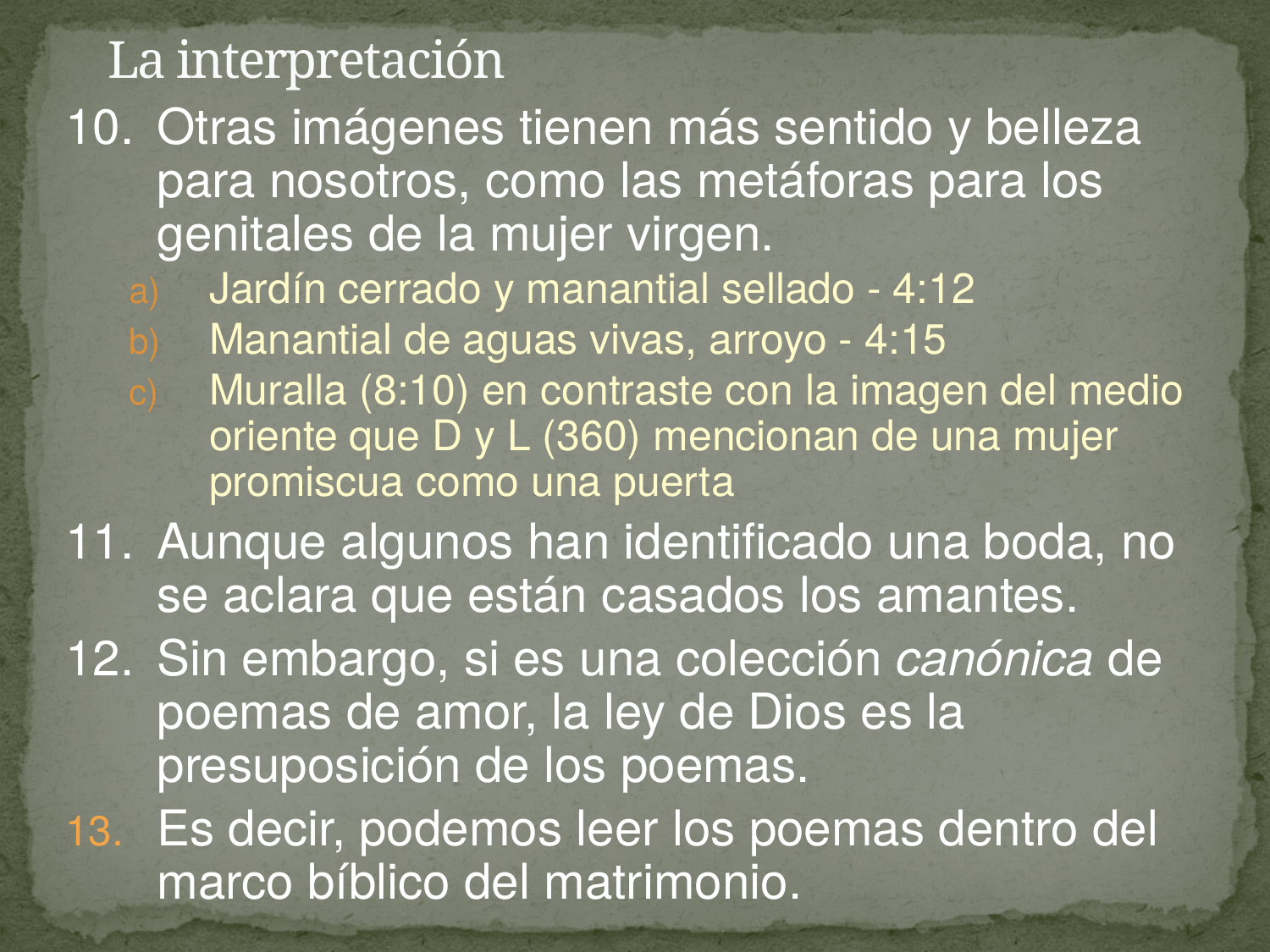

# La interpretación
10.	Otras imágenes tienen más sentido y belleza para nosotros, como las metáforas para los genitales de la mujer virgen.
Jardín cerrado y manantial sellado - 4:12
Manantial de aguas vivas, arroyo - 4:15
Muralla (8:10) en contraste con la imagen del medio oriente que D y L (360) mencionan de una mujer promiscua como una puerta
11.	Aunque algunos han identificado una boda, no se aclara que están casados los amantes.
12.	Sin embargo, si es una colección canónica de poemas de amor, la ley de Dios es la presuposición de los poemas.
Es decir, podemos leer los poemas dentro del marco bíblico del matrimonio.